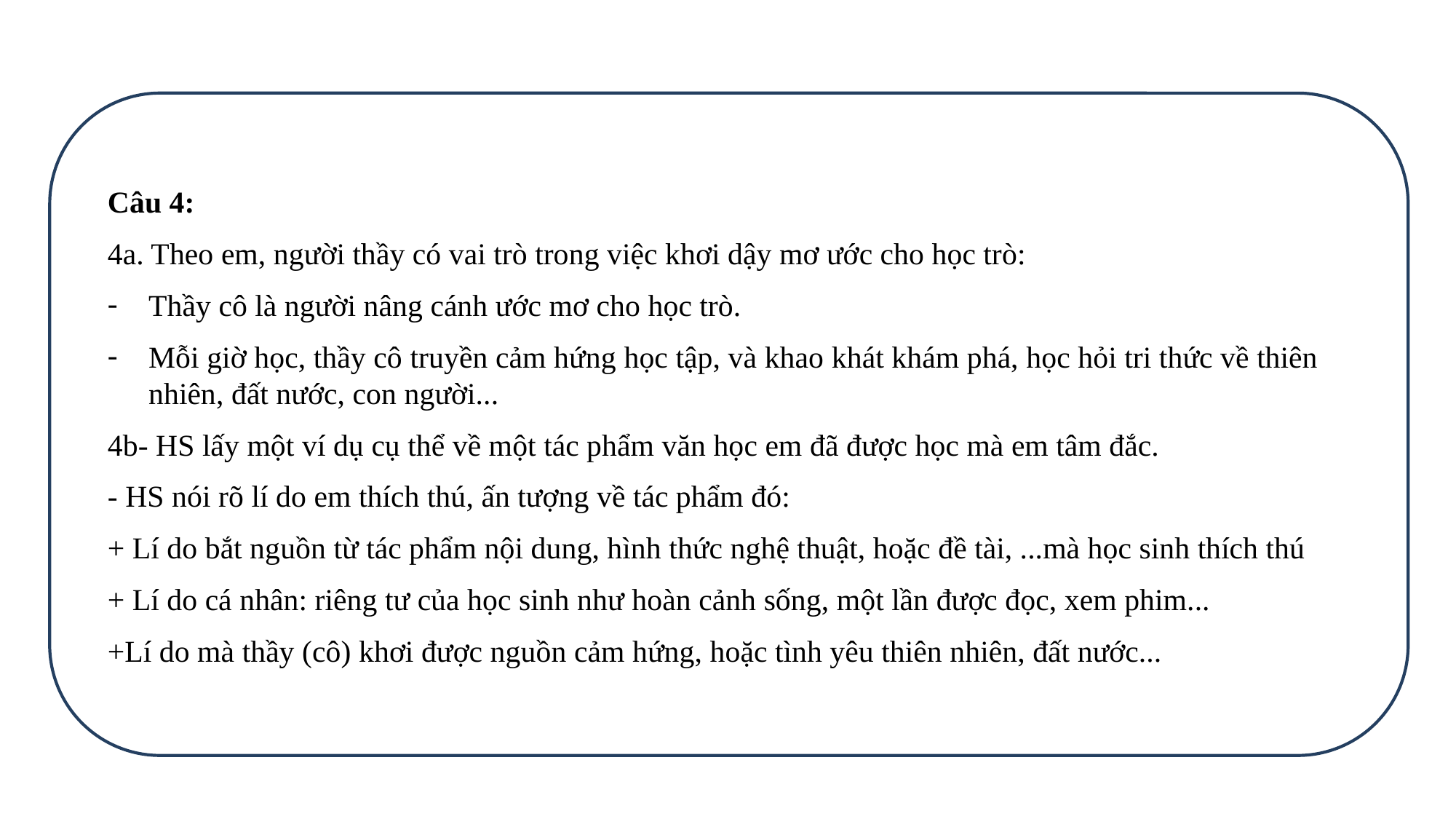

Câu 4:
4a. Theo em, người thầy có vai trò trong việc khơi dậy mơ ước cho học trò:
Thầy cô là người nâng cánh ước mơ cho học trò.
Mỗi giờ học, thầy cô truyền cảm hứng học tập, và khao khát khám phá, học hỏi tri thức về thiên nhiên, đất nước, con người...
4b- HS lấy một ví dụ cụ thể về một tác phẩm văn học em đã được học mà em tâm đắc.
- HS nói rõ lí do em thích thú, ấn tượng về tác phẩm đó:
+ Lí do bắt nguồn từ tác phẩm nội dung, hình thức nghệ thuật, hoặc đề tài, ...mà học sinh thích thú
+ Lí do cá nhân: riêng tư của học sinh như hoàn cảnh sống, một lần được đọc, xem phim...
+Lí do mà thầy (cô) khơi được nguồn cảm hứng, hoặc tình yêu thiên nhiên, đất nước...